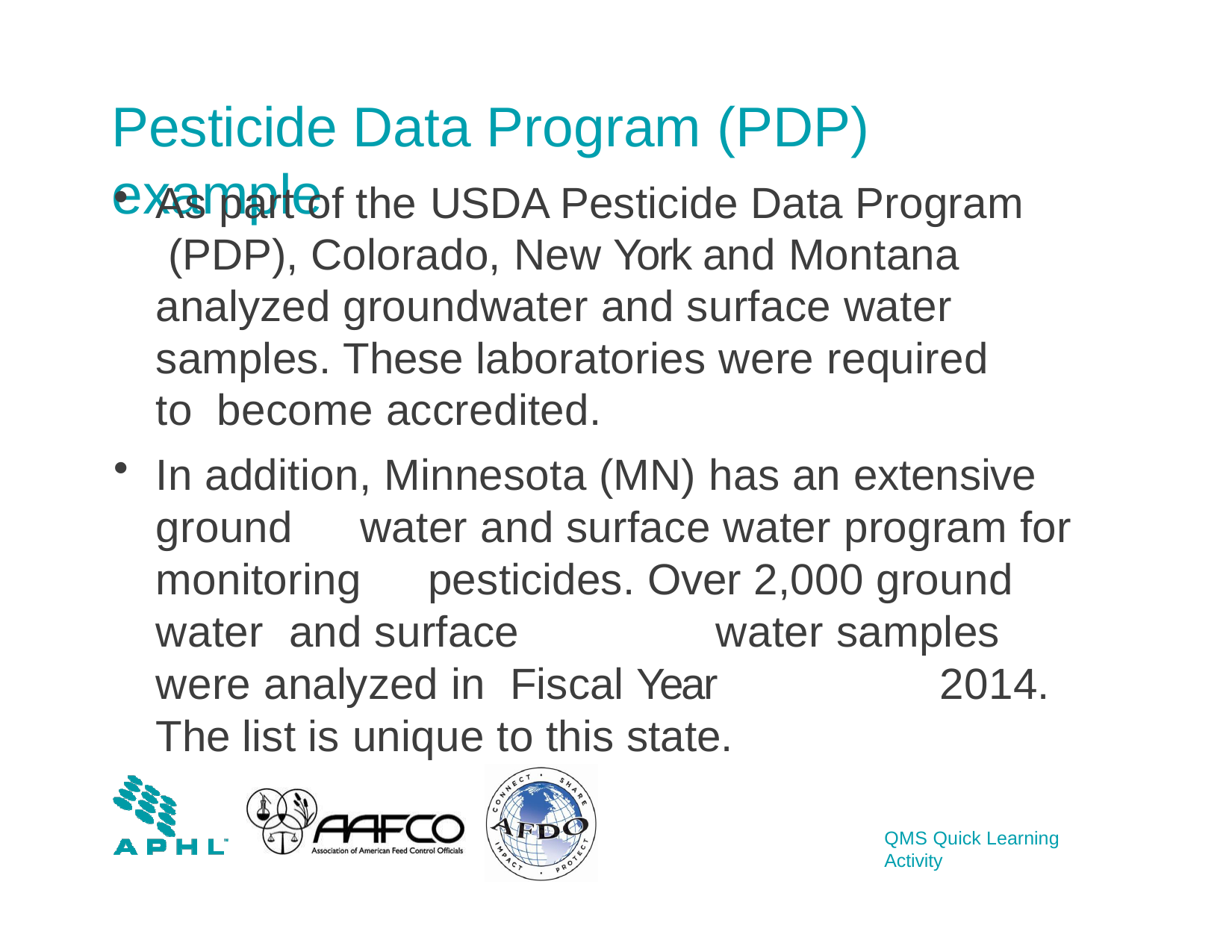

# Pesticide Data Program (PDP) example
As part of the USDA Pesticide Data Program  (PDP), Colorado, New York and Montana  analyzed groundwater and surface water  samples. These laboratories were required to  become accredited.
In addition, Minnesota (MN) has an extensive  ground	water and surface water program for  monitoring	pesticides. Over 2,000 ground water  and surface		water samples were analyzed in  Fiscal Year		2014. The list is unique to this state.

QMS Quick Learning Activity